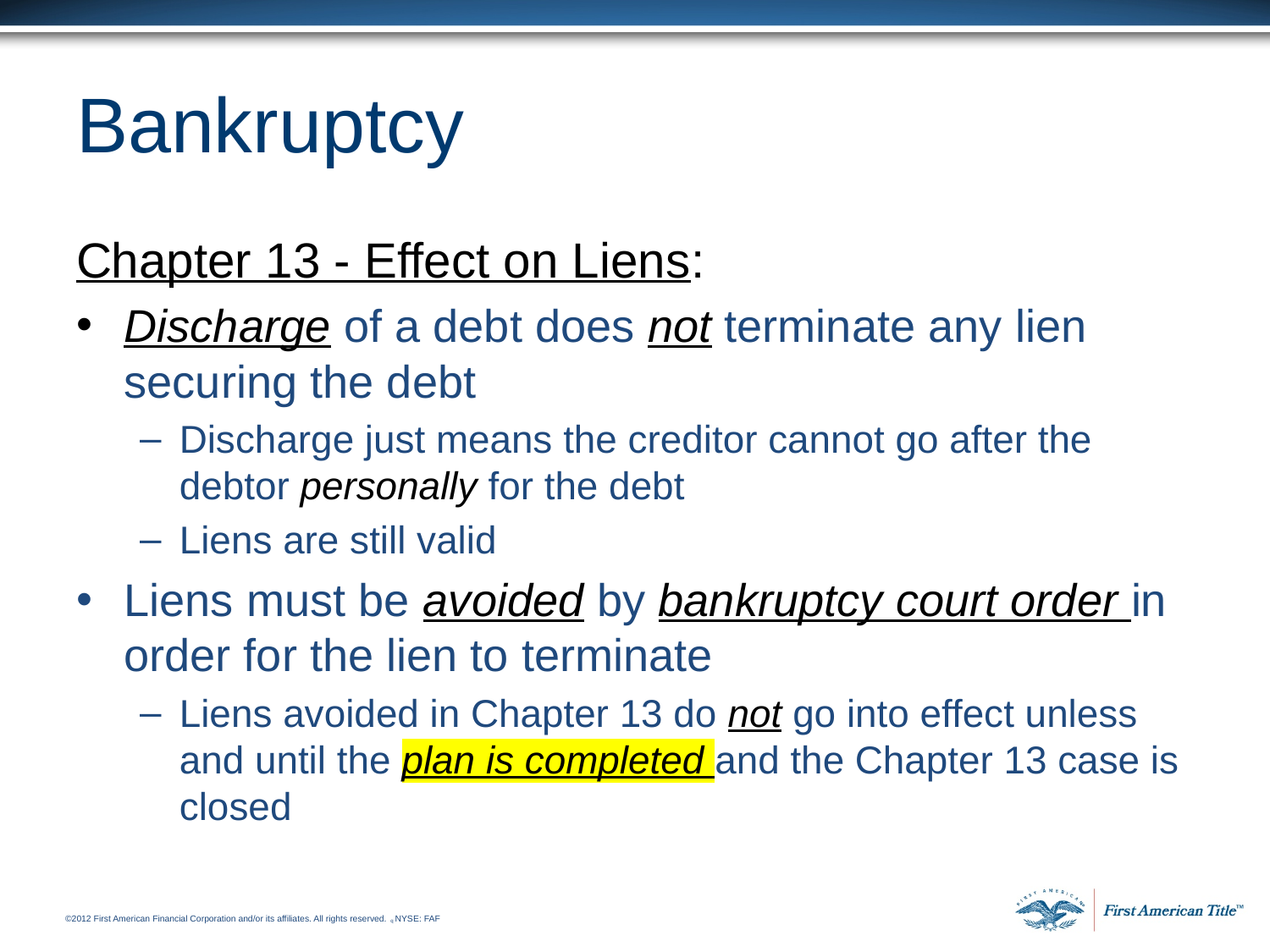

# Bankruptcy
Chapter 13 - Effect on Liens:
Discharge of a debt does not terminate any lien securing the debt
Discharge just means the creditor cannot go after the debtor personally for the debt
Liens are still valid
Liens must be avoided by bankruptcy court order in order for the lien to terminate
Liens avoided in Chapter 13 do not go into effect unless and until the plan is completed and the Chapter 13 case is closed